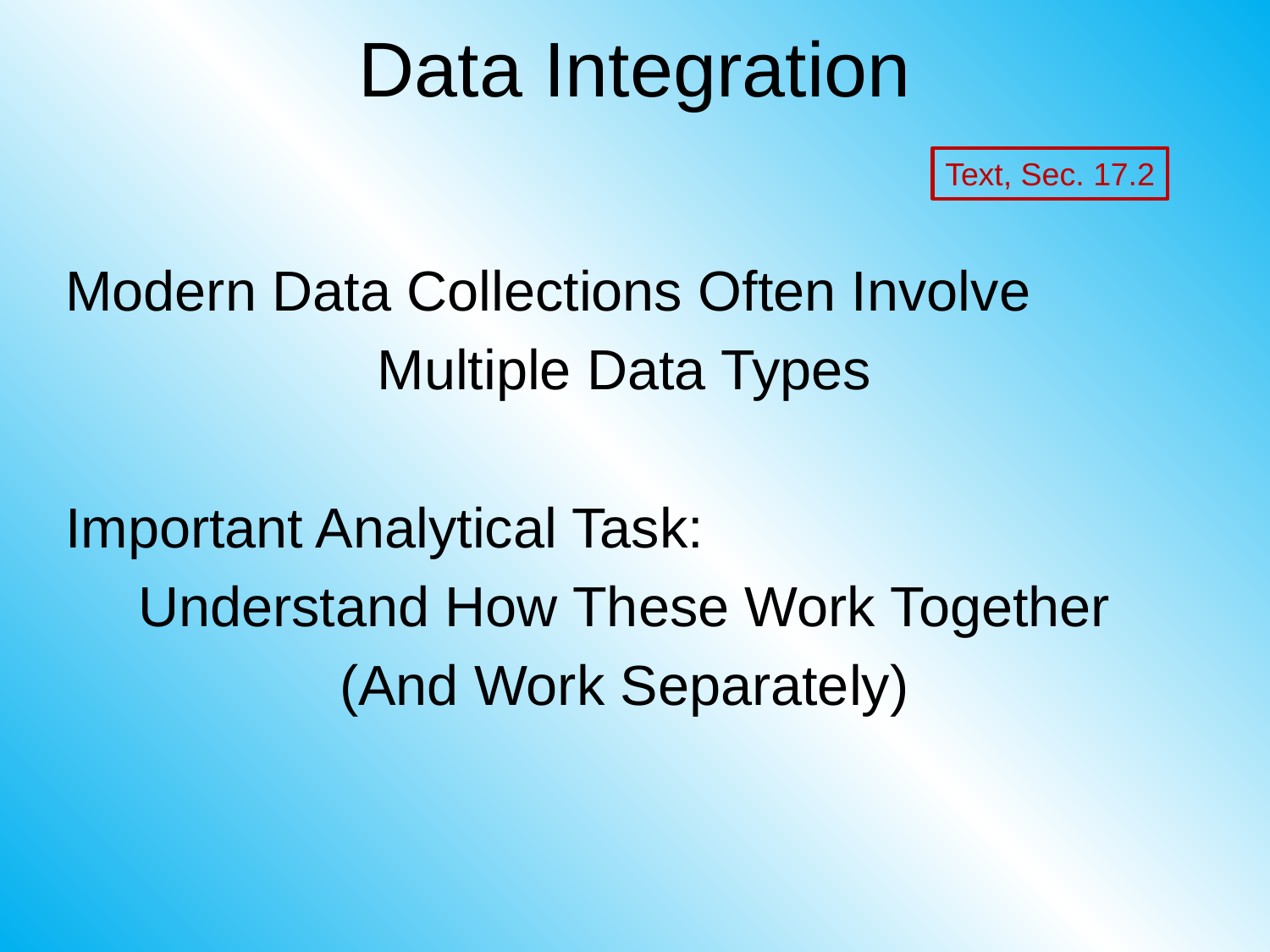

# Data Integration
Text, Sec. 17.2

Modern Data Collections Often Involve
Multiple Data Types

Important Analytical Task:
Understand How These Work Together
(And Work Separately)